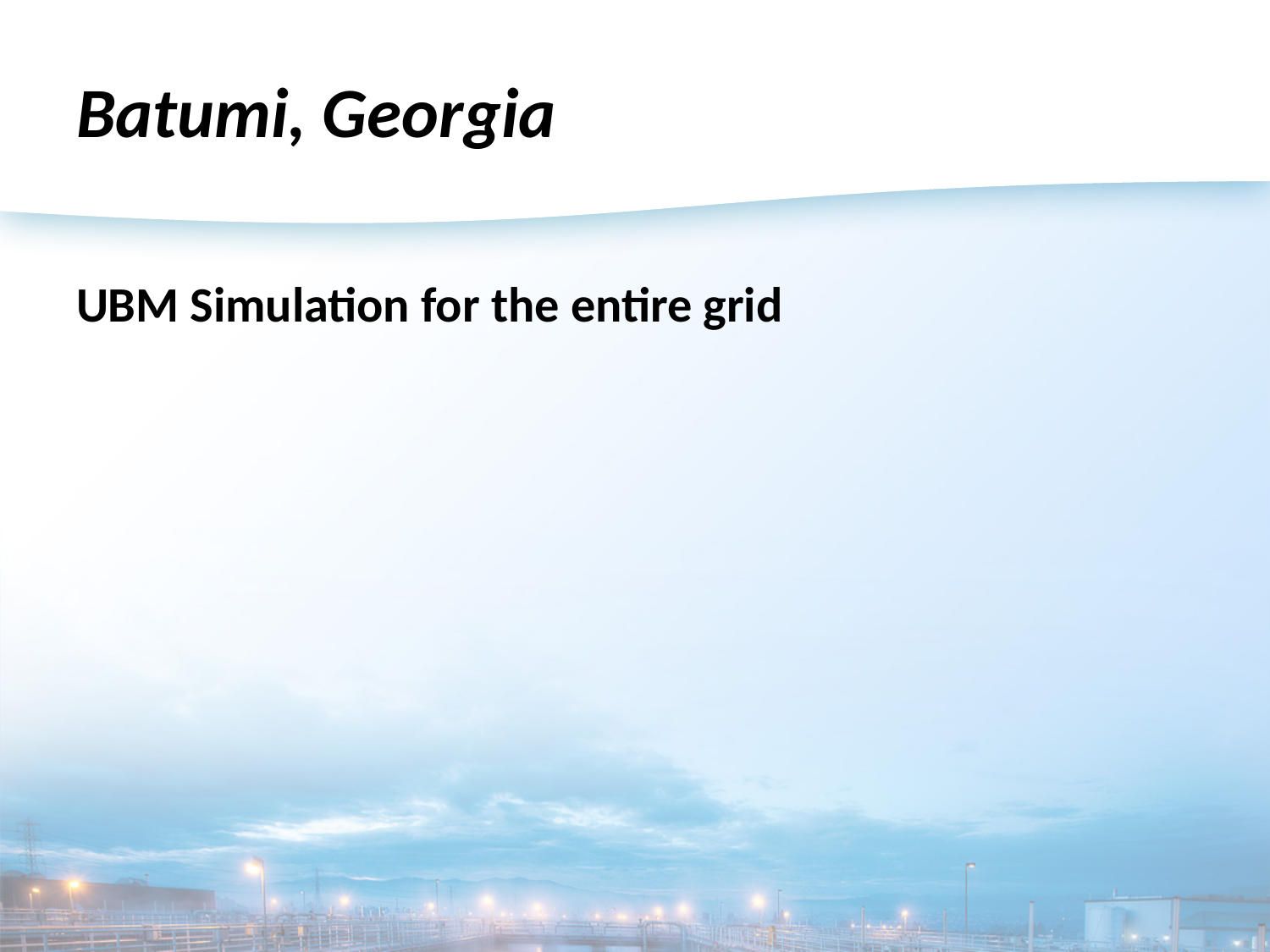

# Batumi, Georgia
UBM Simulation for the entire grid